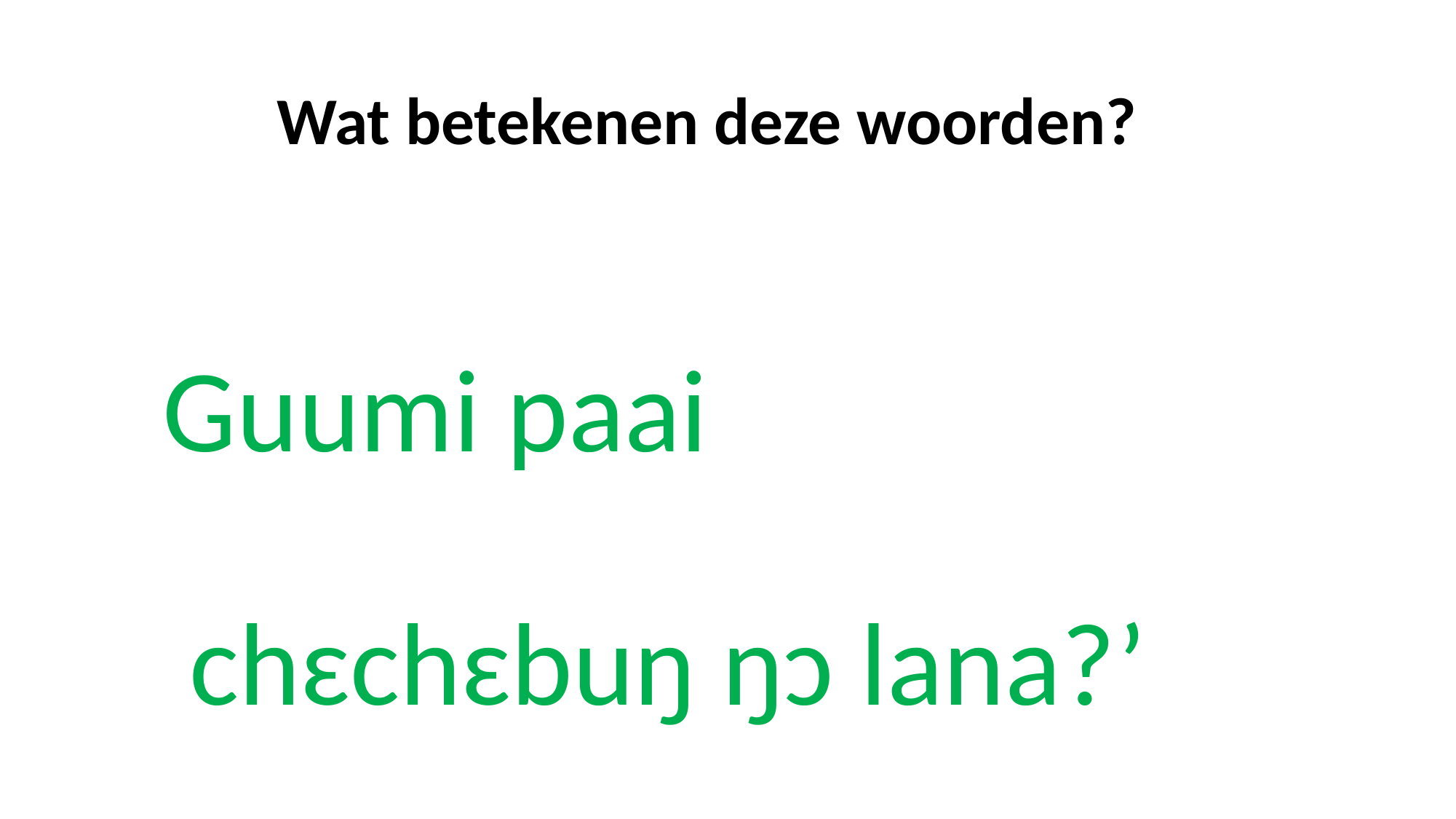

# Wat betekenen deze woorden?
Guumi paai
 chɛchɛbuŋ ŋɔ lana?’